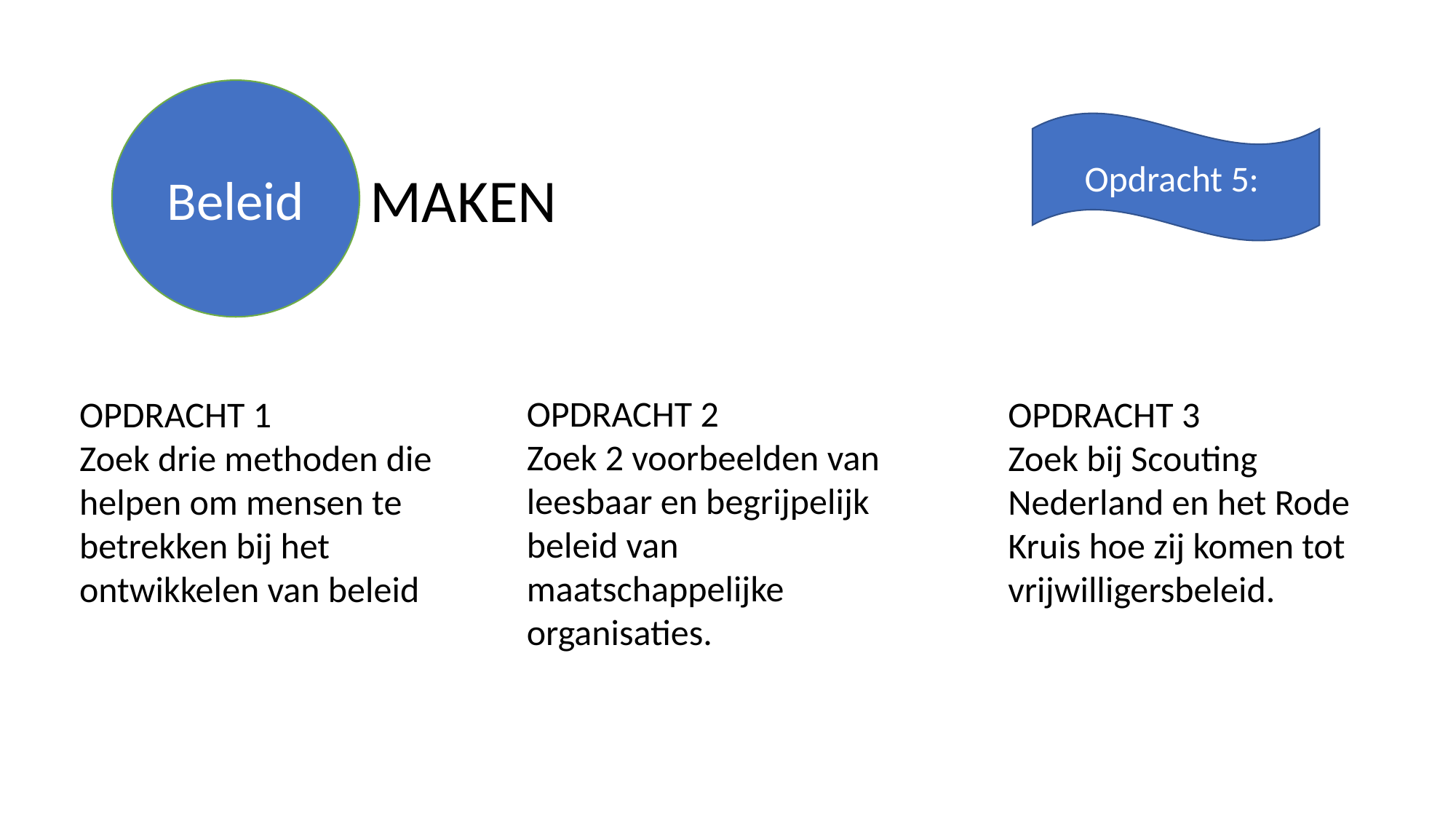

Beleid
Opdracht 5:
MAKEN
OPDRACHT 2
Zoek 2 voorbeelden van leesbaar en begrijpelijk beleid van maatschappelijke organisaties.
OPDRACHT 1
Zoek drie methoden die helpen om mensen te betrekken bij het ontwikkelen van beleid
OPDRACHT 3
Zoek bij Scouting Nederland en het Rode Kruis hoe zij komen tot vrijwilligersbeleid.